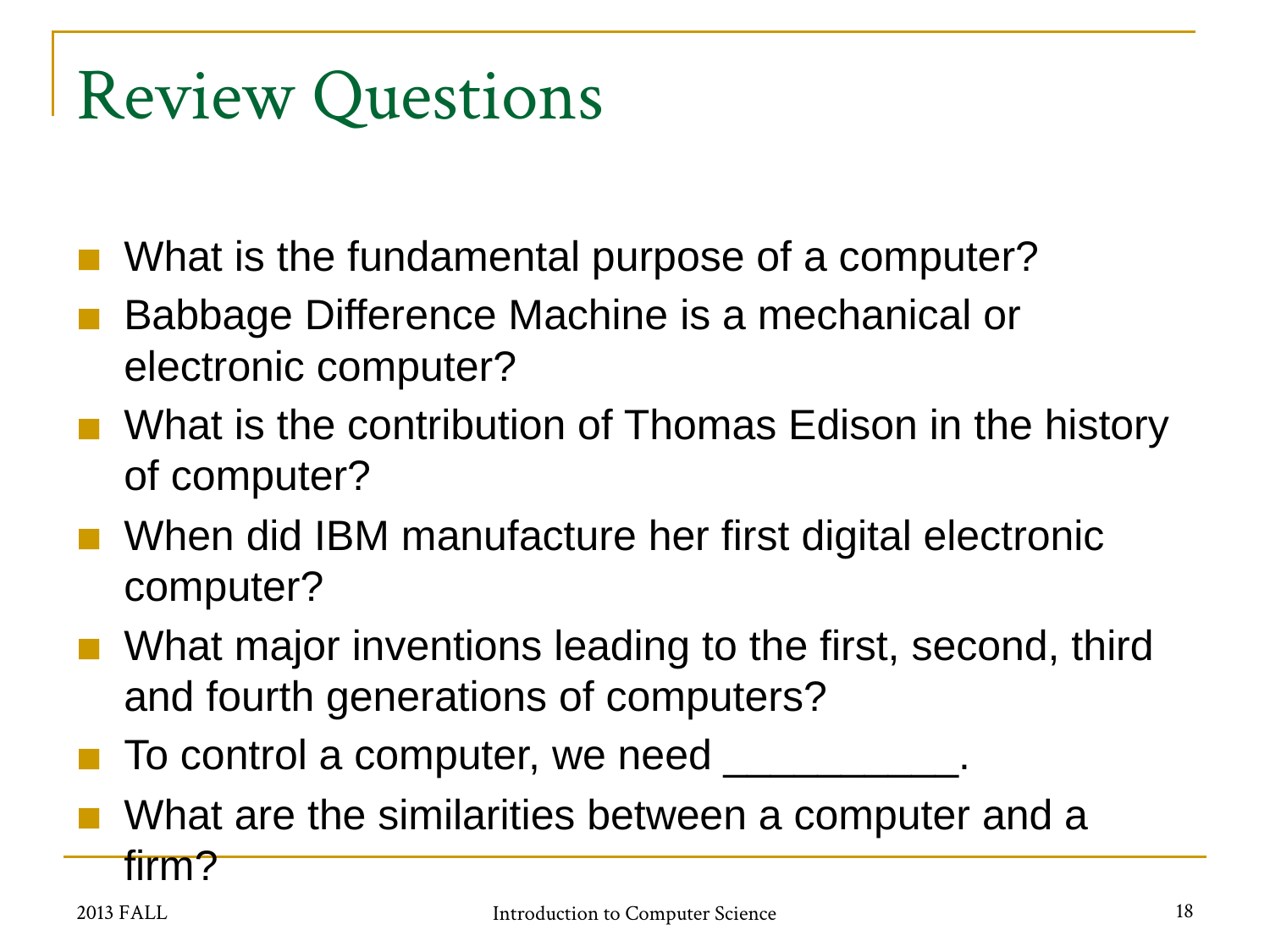

# Review Questions
What is the fundamental purpose of a computer?
Babbage Difference Machine is a mechanical or electronic computer?
What is the contribution of Thomas Edison in the history of computer?
When did IBM manufacture her first digital electronic computer?
What major inventions leading to the first, second, third and fourth generations of computers?
To control a computer, we need __________.
What are the similarities between a computer and a firm?

2013 FALL
18
Introduction to Computer Science